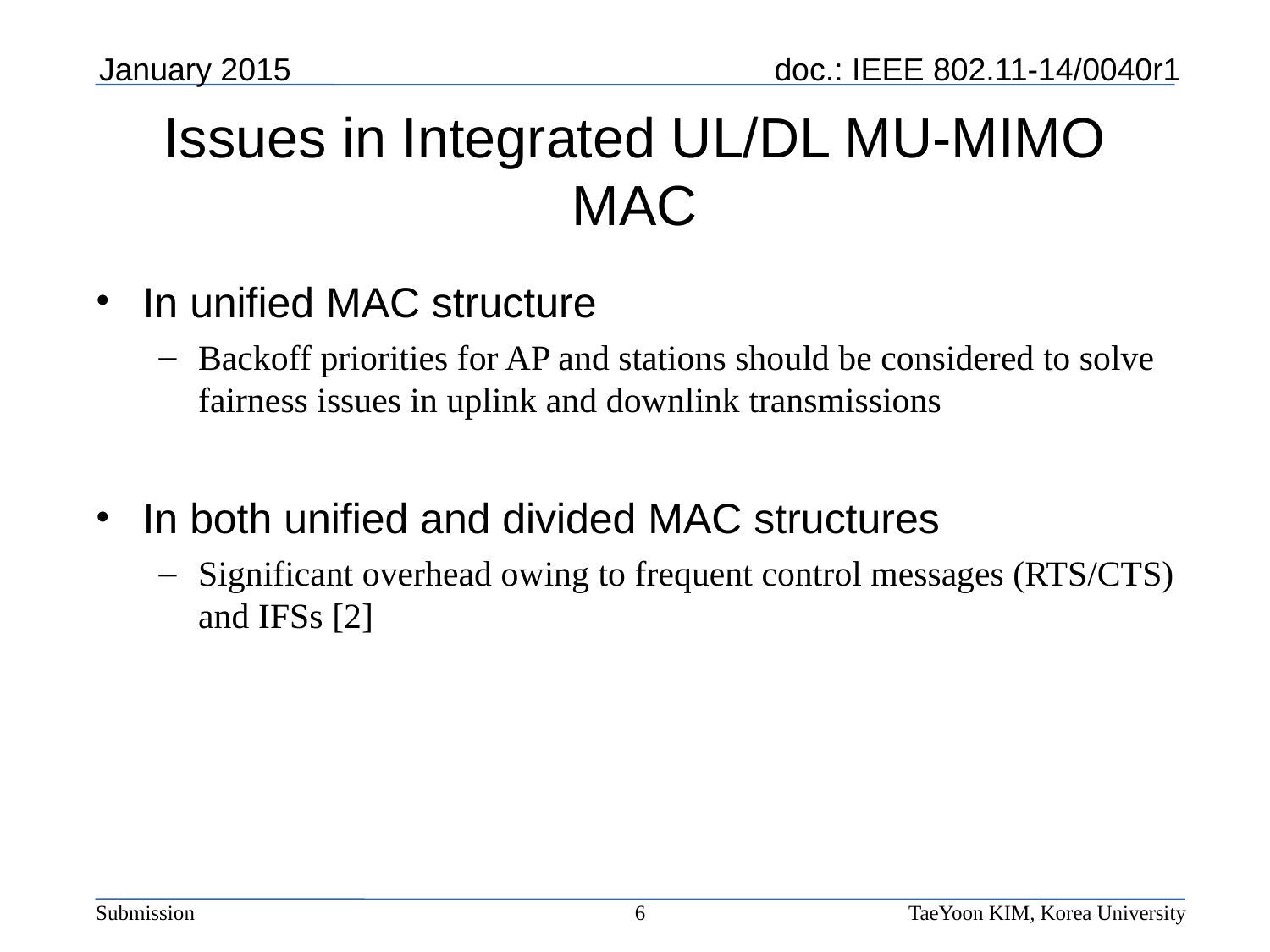

January 2015
# Issues in Integrated UL/DL MU-MIMO MAC
In unified MAC structure
Backoff priorities for AP and stations should be considered to solve fairness issues in uplink and downlink transmissions

In both unified and divided MAC structures
Significant overhead owing to frequent control messages (RTS/CTS) and IFSs [2]
6
TaeYoon KIM, Korea University